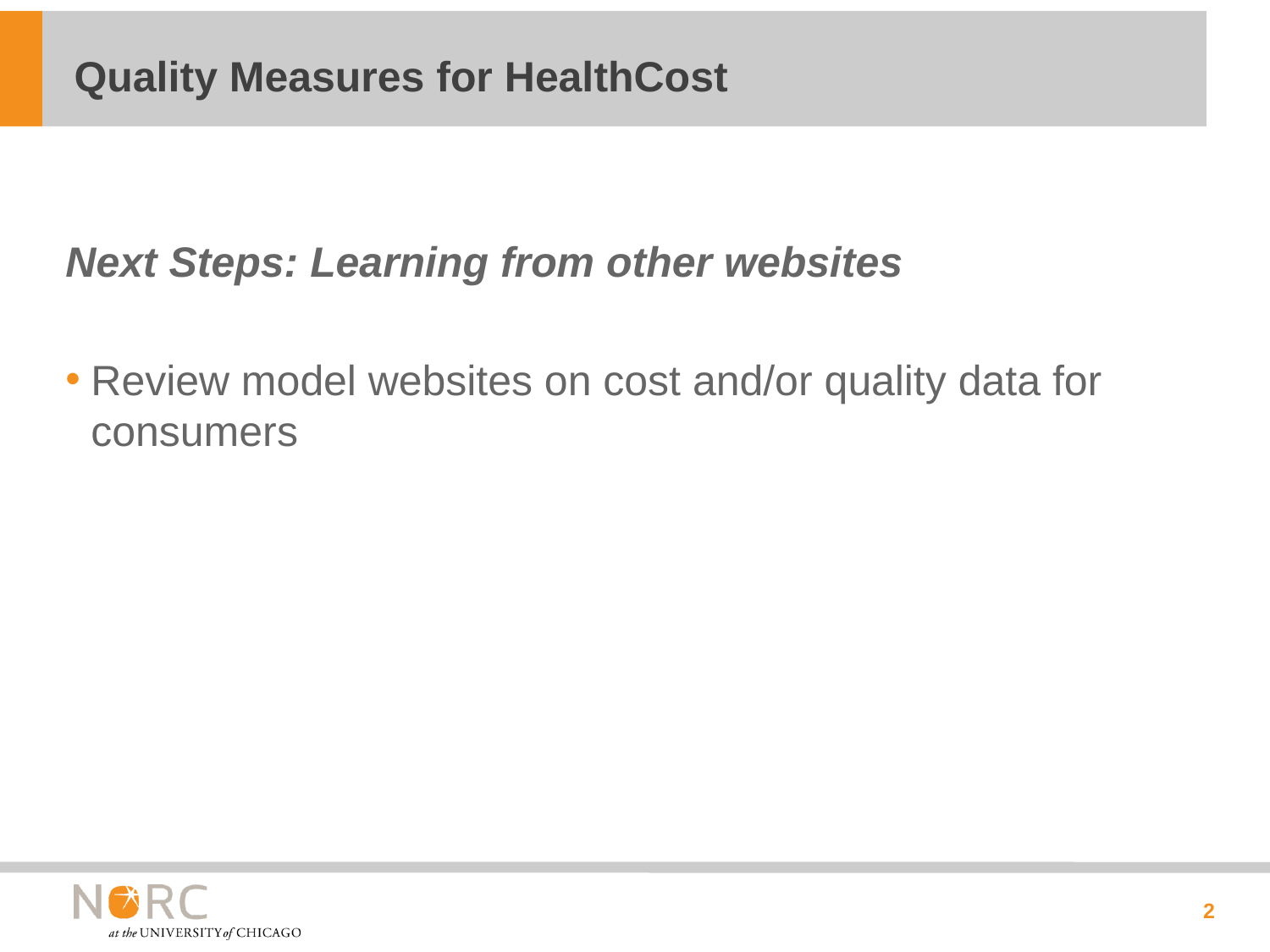

# Quality Measures for HealthCost
Next Steps: Learning from other websites

Review model websites on cost and/or quality data for consumers
2